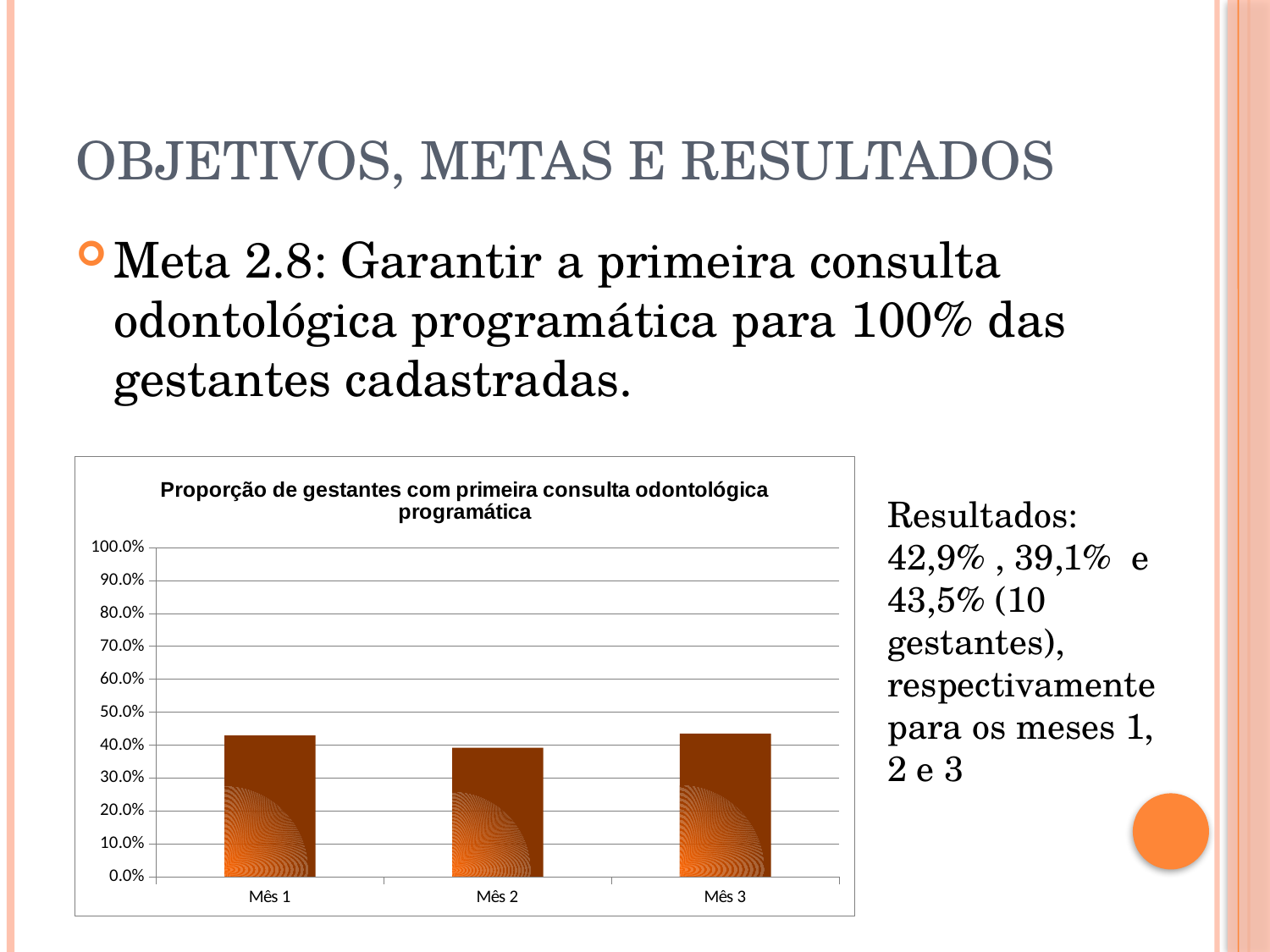

# Objetivos, metas e resultados
Meta 2.8: Garantir a primeira consulta odontológica programática para 100% das gestantes cadastradas.

### Chart:

| Category | Proporção de gestantes com primeira consulta odontológica programática |
|---|---|
| Mês 1 | 0.42857142857142855 |
| Mês 2 | 0.3913043478260899 |
| Mês 3 | 0.43478260869565566 |
Resultados: 42,9% , 39,1%  e 43,5% (10 gestantes), respectivamente para os meses 1, 2 e 3